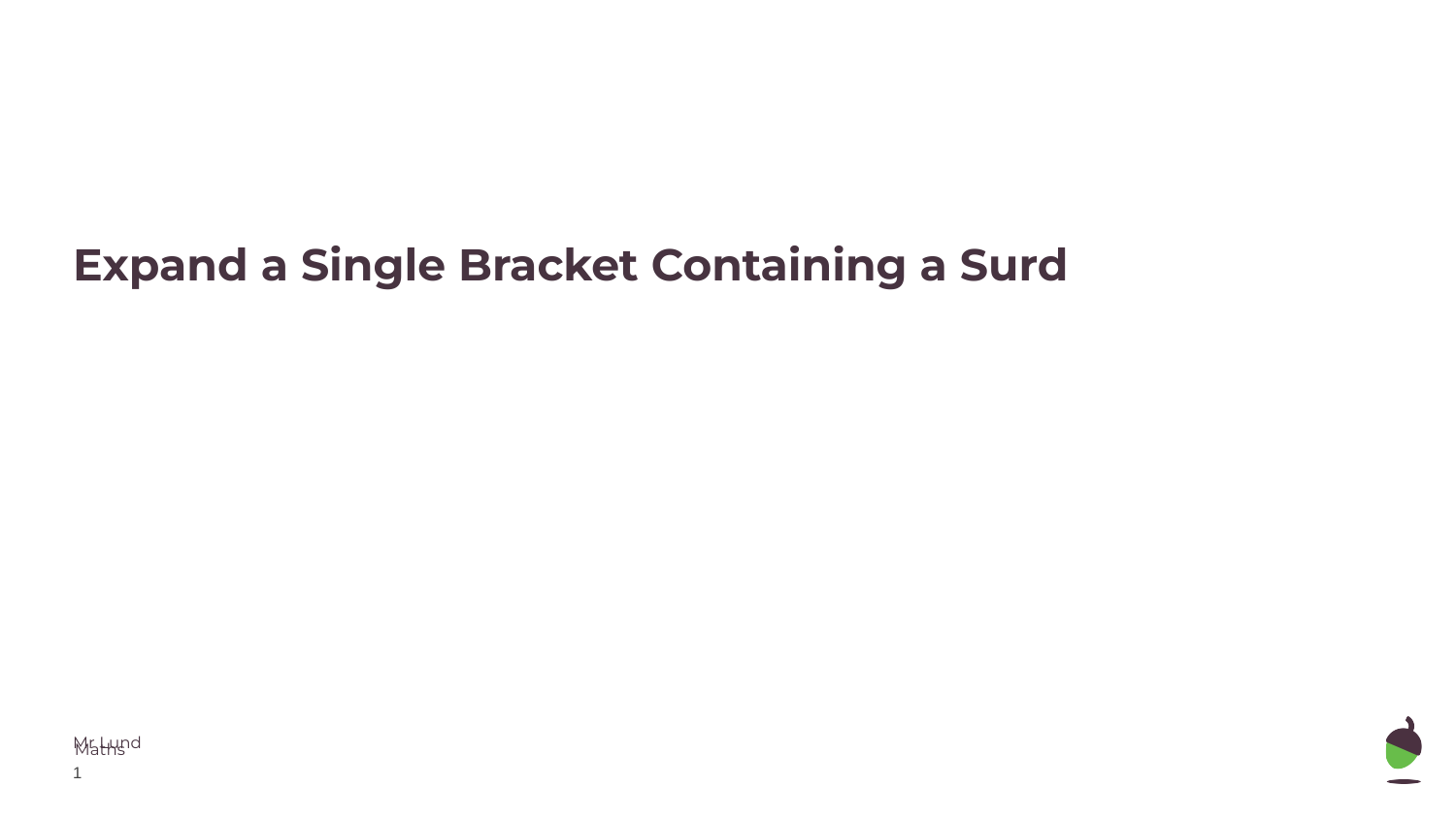

Expand a Single Bracket Containing a Surd
Mr Lund
Maths

1